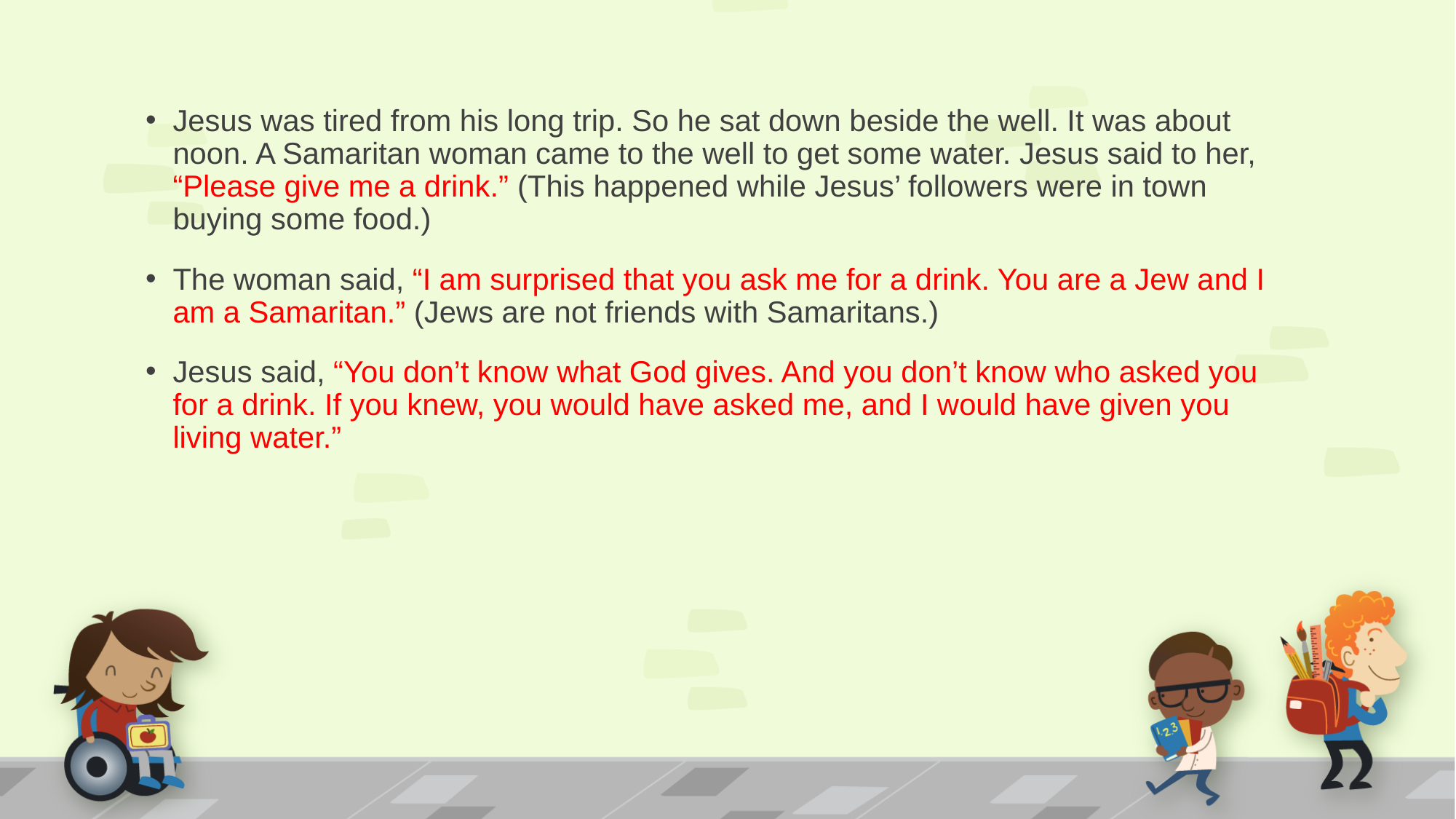

Jesus was tired from his long trip. So he sat down beside the well. It was about noon. A Samaritan woman came to the well to get some water. Jesus said to her, “Please give me a drink.” (This happened while Jesus’ followers were in town buying some food.)
The woman said, “I am surprised that you ask me for a drink. You are a Jew and I am a Samaritan.” (Jews are not friends with Samaritans.)
Jesus said, “You don’t know what God gives. And you don’t know who asked you for a drink. If you knew, you would have asked me, and I would have given you living water.”